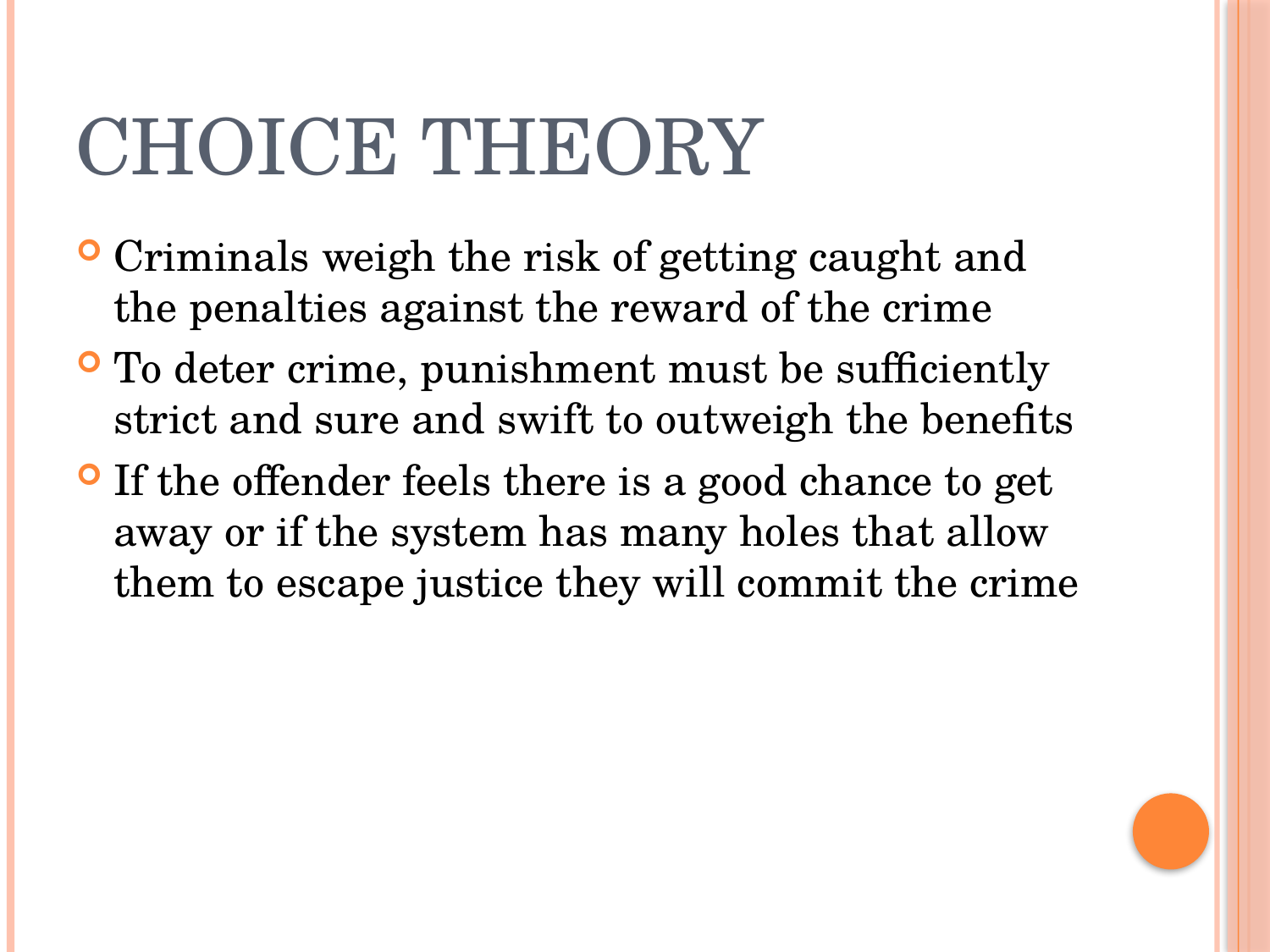

# Choice Theory
Criminals weigh the risk of getting caught and the penalties against the reward of the crime
To deter crime, punishment must be sufficiently strict and sure and swift to outweigh the benefits
If the offender feels there is a good chance to get away or if the system has many holes that allow them to escape justice they will commit the crime